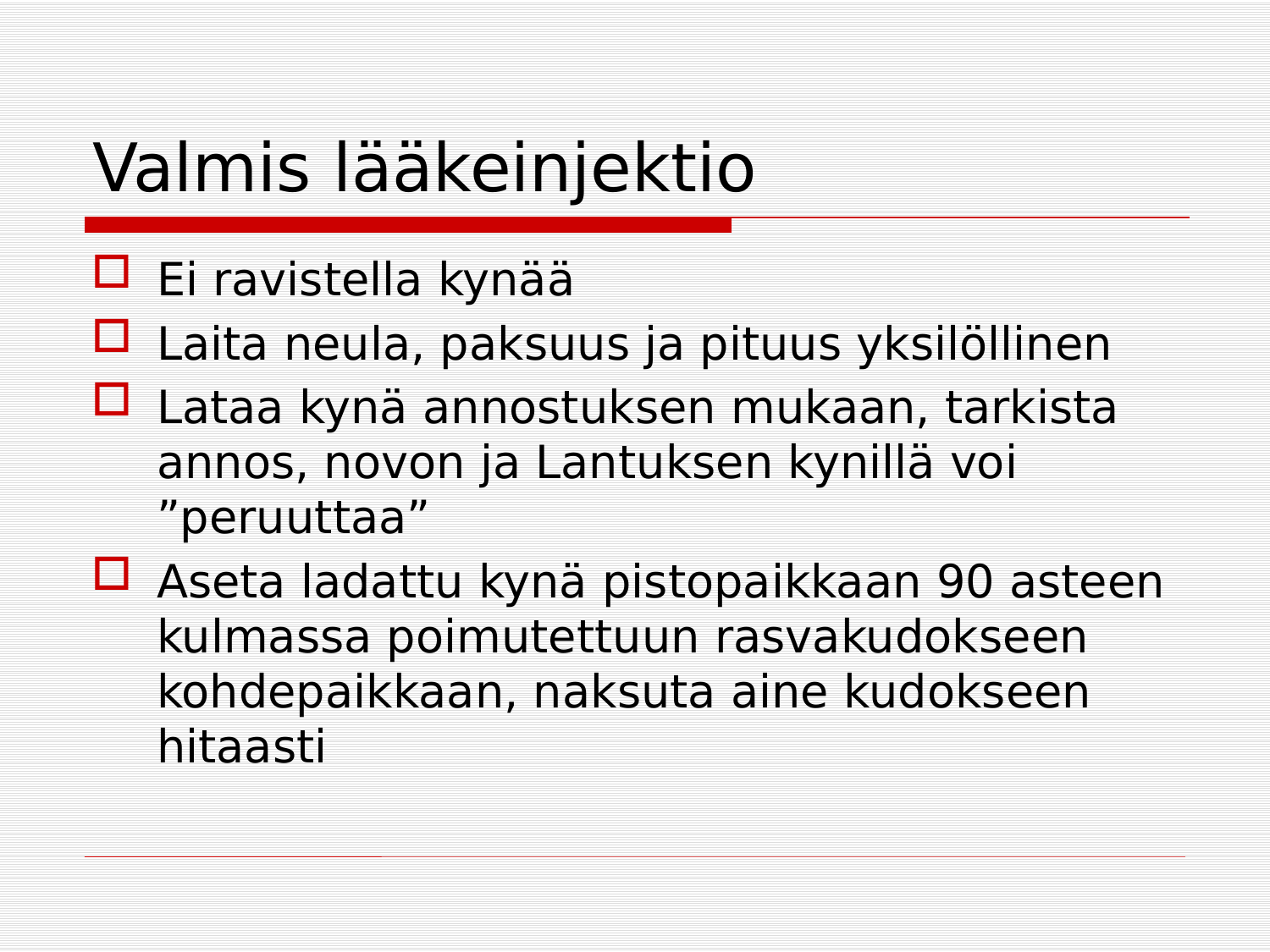

# Valmis lääkeinjektio
Ei ravistella kynää
Laita neula, paksuus ja pituus yksilöllinen
Lataa kynä annostuksen mukaan, tarkista annos, novon ja Lantuksen kynillä voi ”peruuttaa”
Aseta ladattu kynä pistopaikkaan 90 asteen kulmassa poimutettuun rasvakudokseen kohdepaikkaan, naksuta aine kudokseen hitaasti